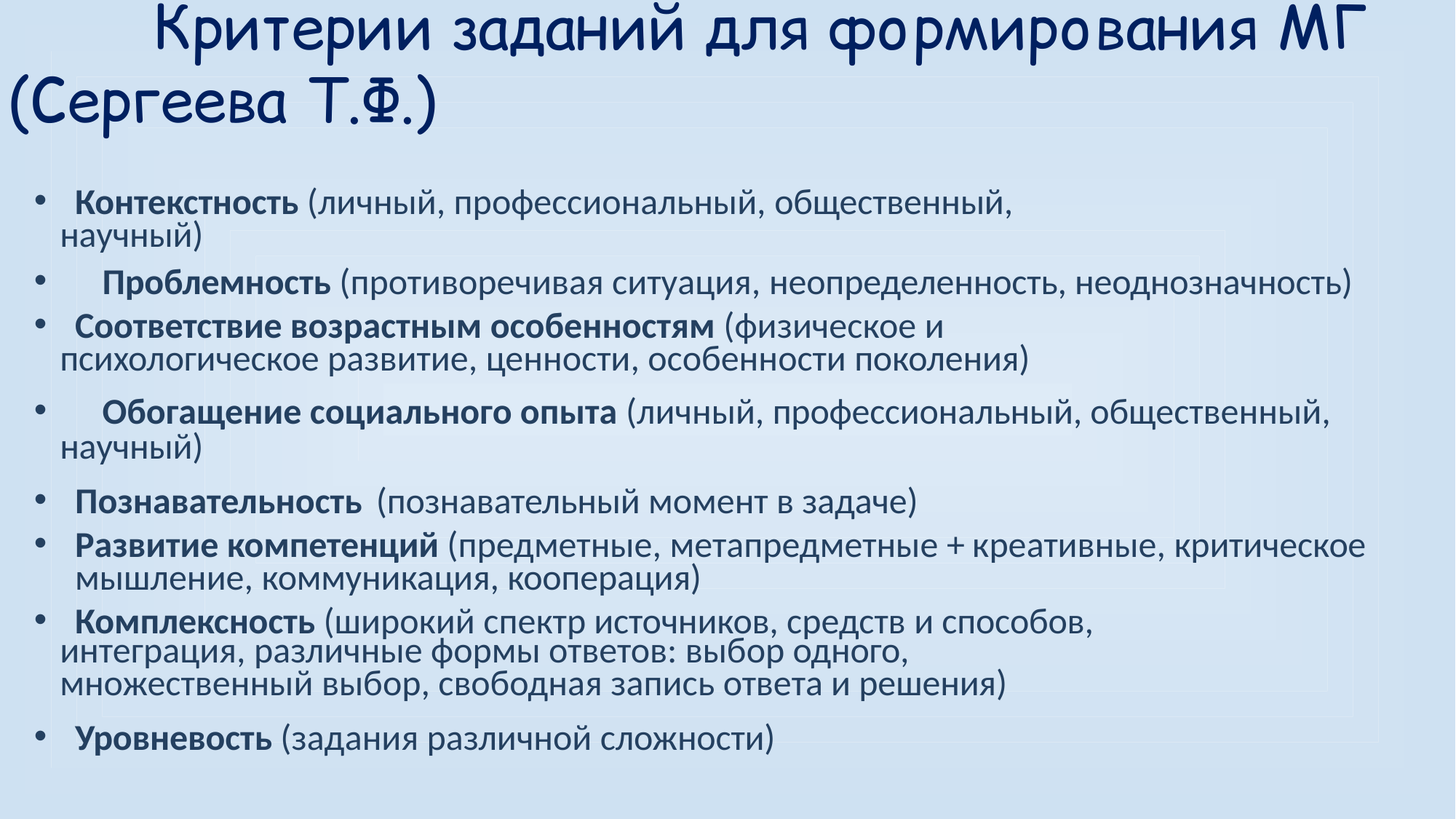

# Критерии заданий для формирования МГ (Сергеева Т.Ф.)
Контекстность (личный, профессиональный, общественный,
научный)
	Проблемность (противоречивая ситуация, неопределенность, неоднозначность)
Соответствие возрастным особенностям (физическое и
психологическое развитие, ценности, особенности поколения)
	Обогащение социального опыта (личный, профессиональный, общественный, научный)
Познавательность (познавательный момент в задаче)
Развитие компетенций (предметные, метапредметные + креативные, критическое мышление, коммуникация, кооперация)
Комплексность (широкий спектр источников, средств и способов,
интеграция, различные формы ответов: выбор одного,
множественный выбор, свободная запись ответа и решения)
Уровневость (задания различной сложности)